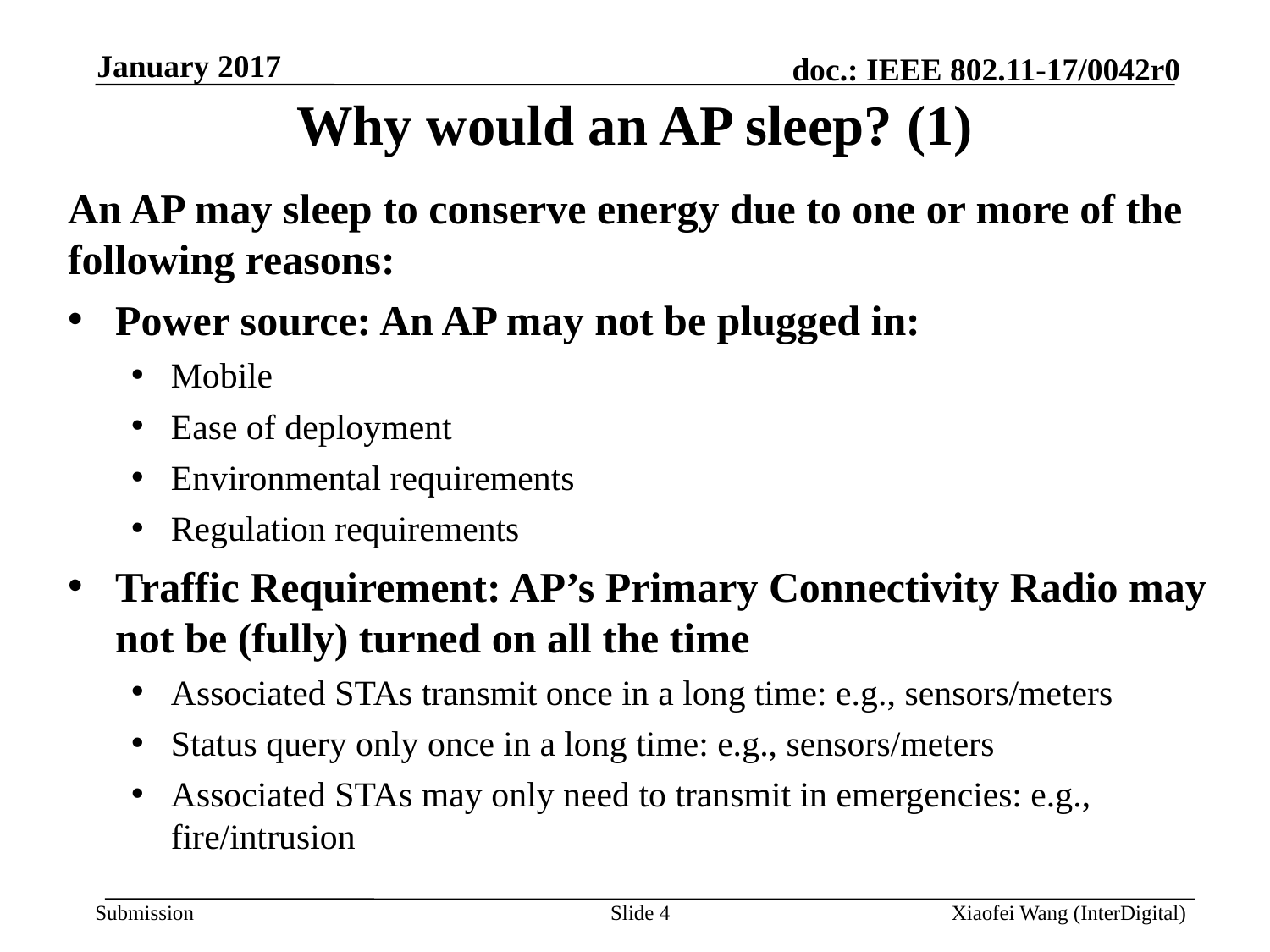

January 2017
# Why would an AP sleep? (1)
An AP may sleep to conserve energy due to one or more of the following reasons:
Power source: An AP may not be plugged in:
Mobile
Ease of deployment
Environmental requirements
Regulation requirements
Traffic Requirement: AP’s Primary Connectivity Radio may not be (fully) turned on all the time
Associated STAs transmit once in a long time: e.g., sensors/meters
Status query only once in a long time: e.g., sensors/meters
Associated STAs may only need to transmit in emergencies: e.g., fire/intrusion

Slide 4
Xiaofei Wang (InterDigital)